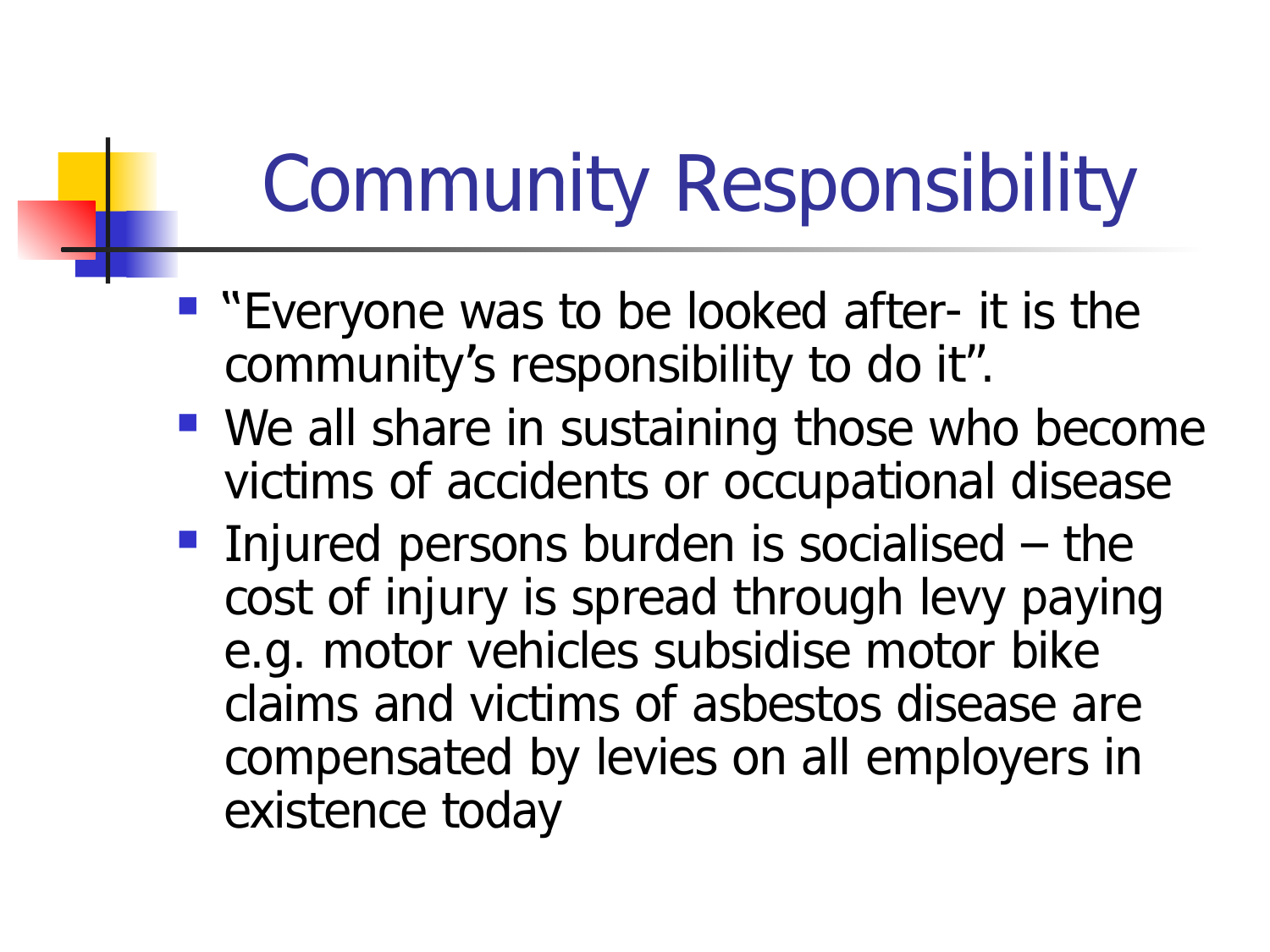

# Community Responsibility
“Everyone was to be looked after- it is the community’s responsibility to do it”.
We all share in sustaining those who become victims of accidents or occupational disease
Injured persons burden is socialised – the cost of injury is spread through levy paying e.g. motor vehicles subsidise motor bike claims and victims of asbestos disease are compensated by levies on all employers in existence today